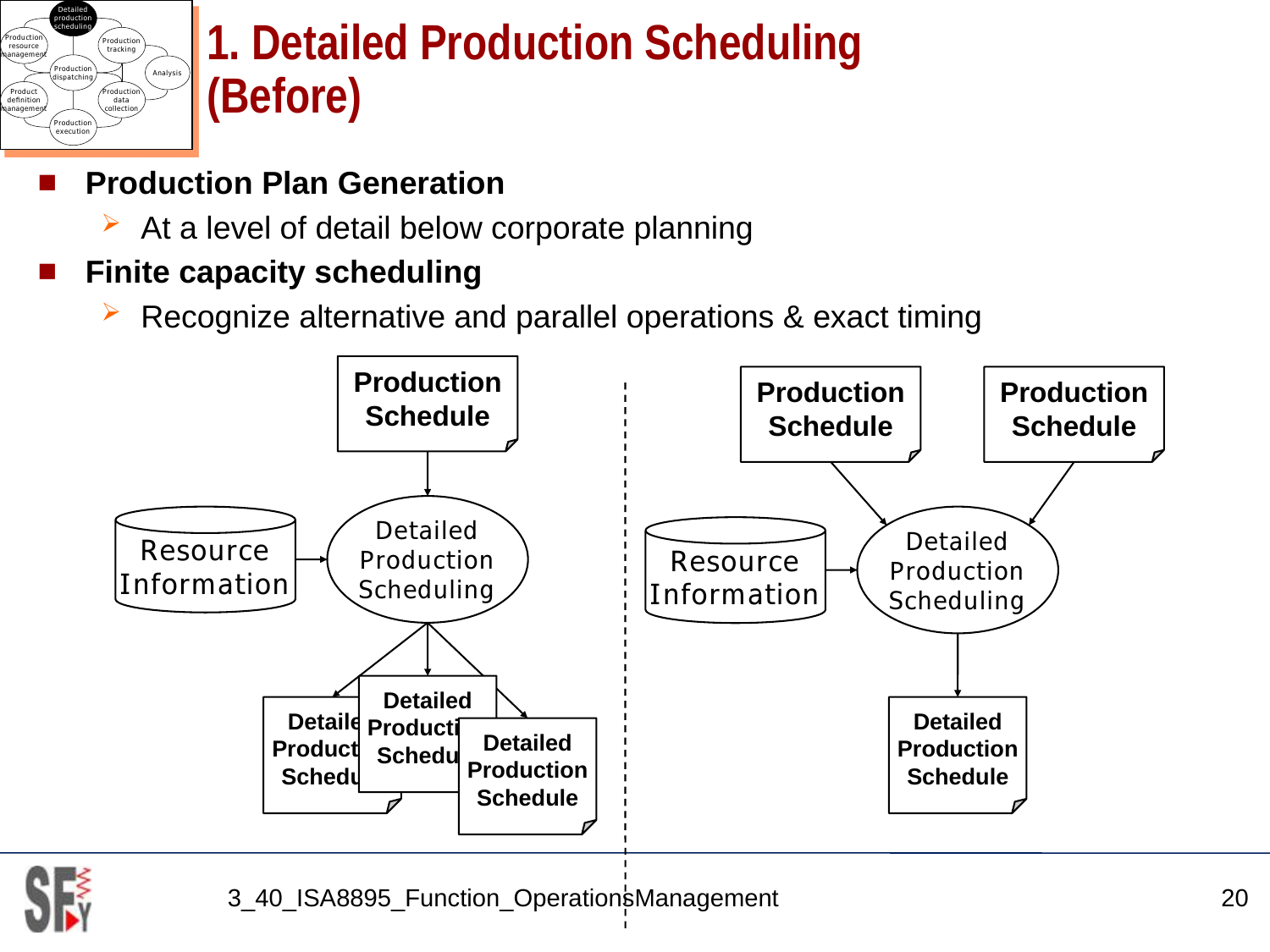

Detailed
production
scheduling
Production
resource
management
Production
tracking
Production
dispatching
Analysis
Product
definition
management
Production
data
collection
Production
execution
# 1. Detailed Production Scheduling (Before)
Production Plan Generation
At a level of detail below corporate planning
Finite capacity scheduling
Recognize alternative and parallel operations & exact timing
Production
Schedule
Production
Schedule
Production
Schedule

Detailed
Production
Scheduling
Resource
Information
Detailed
Production
Scheduling
Resource
Information
Detailed
Production
Schedule
Detailed
Production
Schedule
Detailed
Production
Schedule
Detailed
Production
Schedule
3_40_ISA8895_Function_OperationsManagement
20